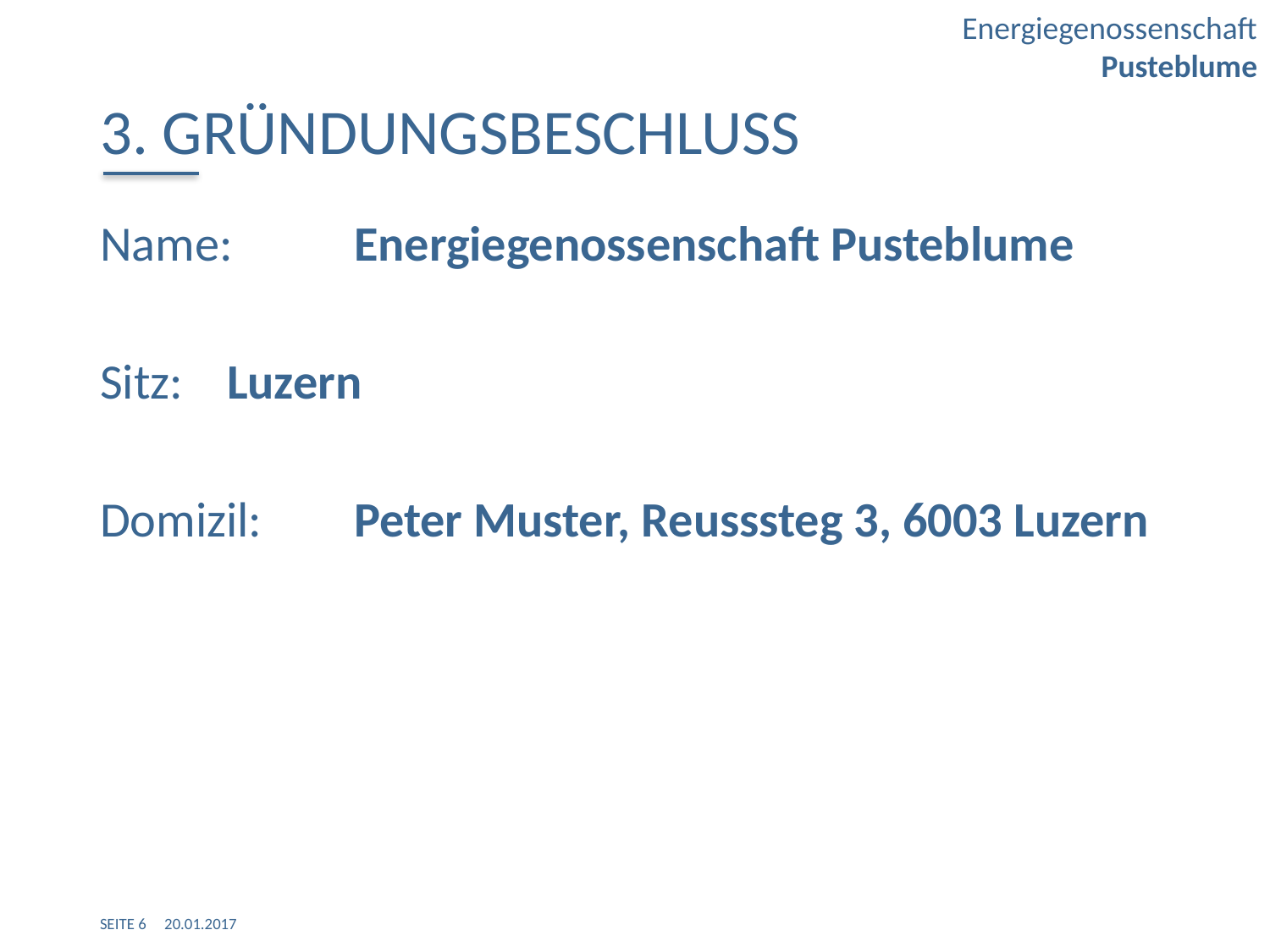

3. Gründungsbeschluss
Name: 	Energiegenossenschaft Pusteblume

Sitz: 	Luzern

Domizil: 	Peter Muster, Reusssteg 3, 6003 Luzern
SEITE 6     20.01.2017